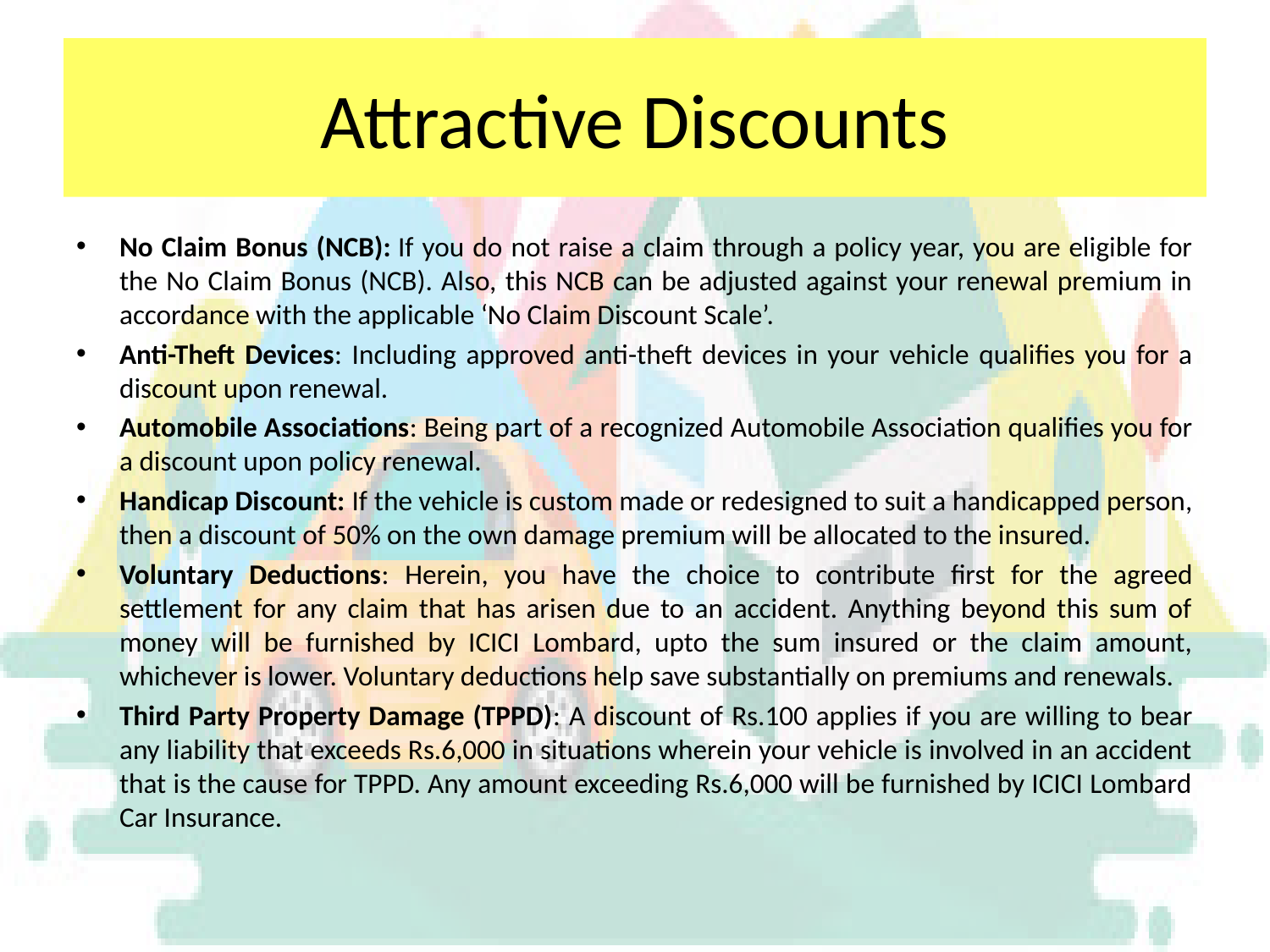

# Attractive Discounts
No Claim Bonus (NCB): If you do not raise a claim through a policy year, you are eligible for the No Claim Bonus (NCB). Also, this NCB can be adjusted against your renewal premium in accordance with the applicable ‘No Claim Discount Scale’.
Anti-Theft Devices: Including approved anti-theft devices in your vehicle qualifies you for a discount upon renewal.
Automobile Associations: Being part of a recognized Automobile Association qualifies you for a discount upon policy renewal.
Handicap Discount: If the vehicle is custom made or redesigned to suit a handicapped person, then a discount of 50% on the own damage premium will be allocated to the insured.
Voluntary Deductions: Herein, you have the choice to contribute first for the agreed settlement for any claim that has arisen due to an accident. Anything beyond this sum of money will be furnished by ICICI Lombard, upto the sum insured or the claim amount, whichever is lower. Voluntary deductions help save substantially on premiums and renewals.
Third Party Property Damage (TPPD): A discount of Rs.100 applies if you are willing to bear any liability that exceeds Rs.6,000 in situations wherein your vehicle is involved in an accident that is the cause for TPPD. Any amount exceeding Rs.6,000 will be furnished by ICICI Lombard Car Insurance.